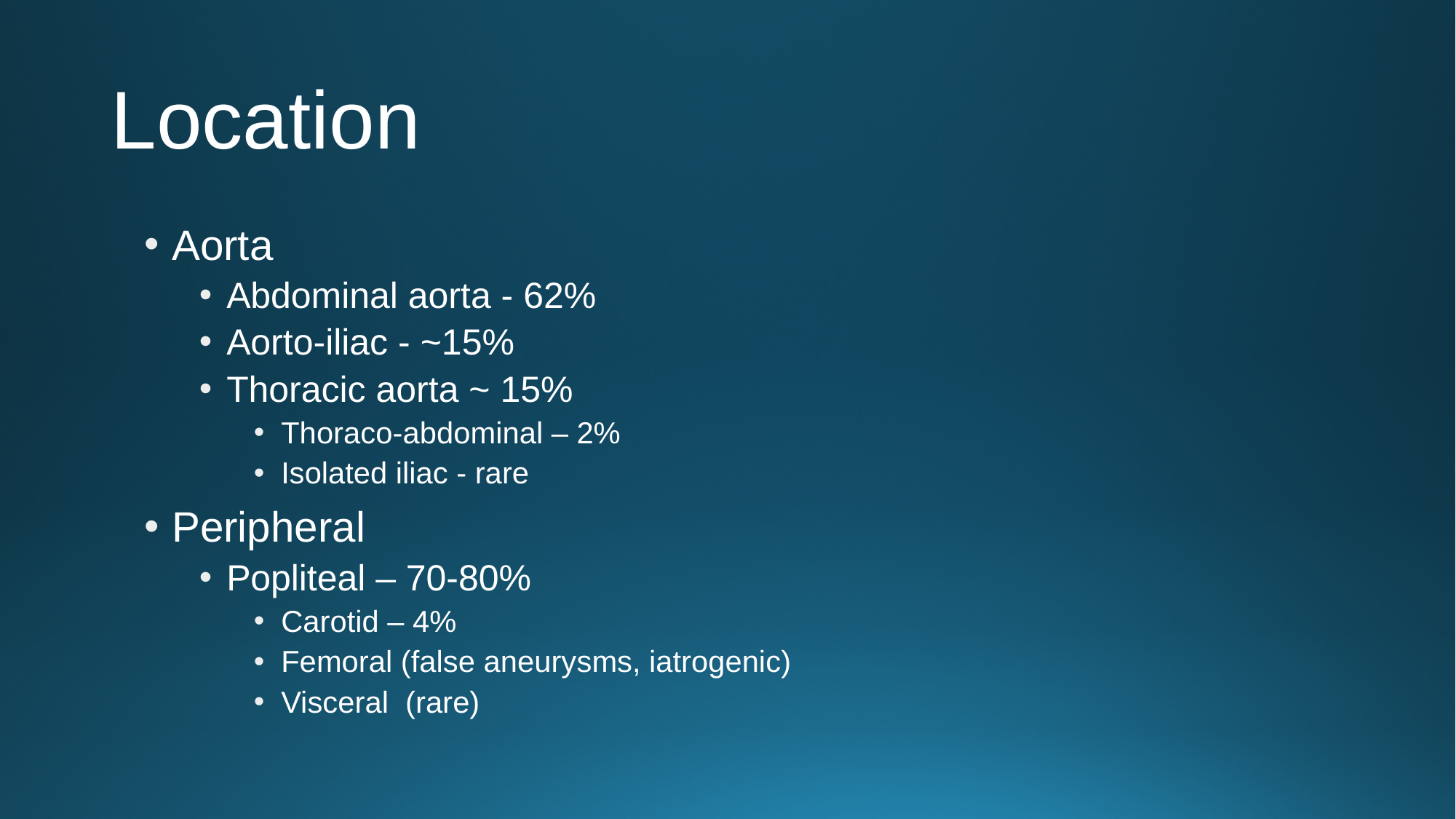

# Location
Aorta
Abdominal aorta - 62%
Aorto-iliac - ~15%
Thoracic aorta ~ 15%
Thoraco-abdominal – 2%
Isolated iliac - rare
Peripheral
Popliteal – 70-80%
Carotid – 4%
Femoral (false aneurysms, iatrogenic)
Visceral  (rare)